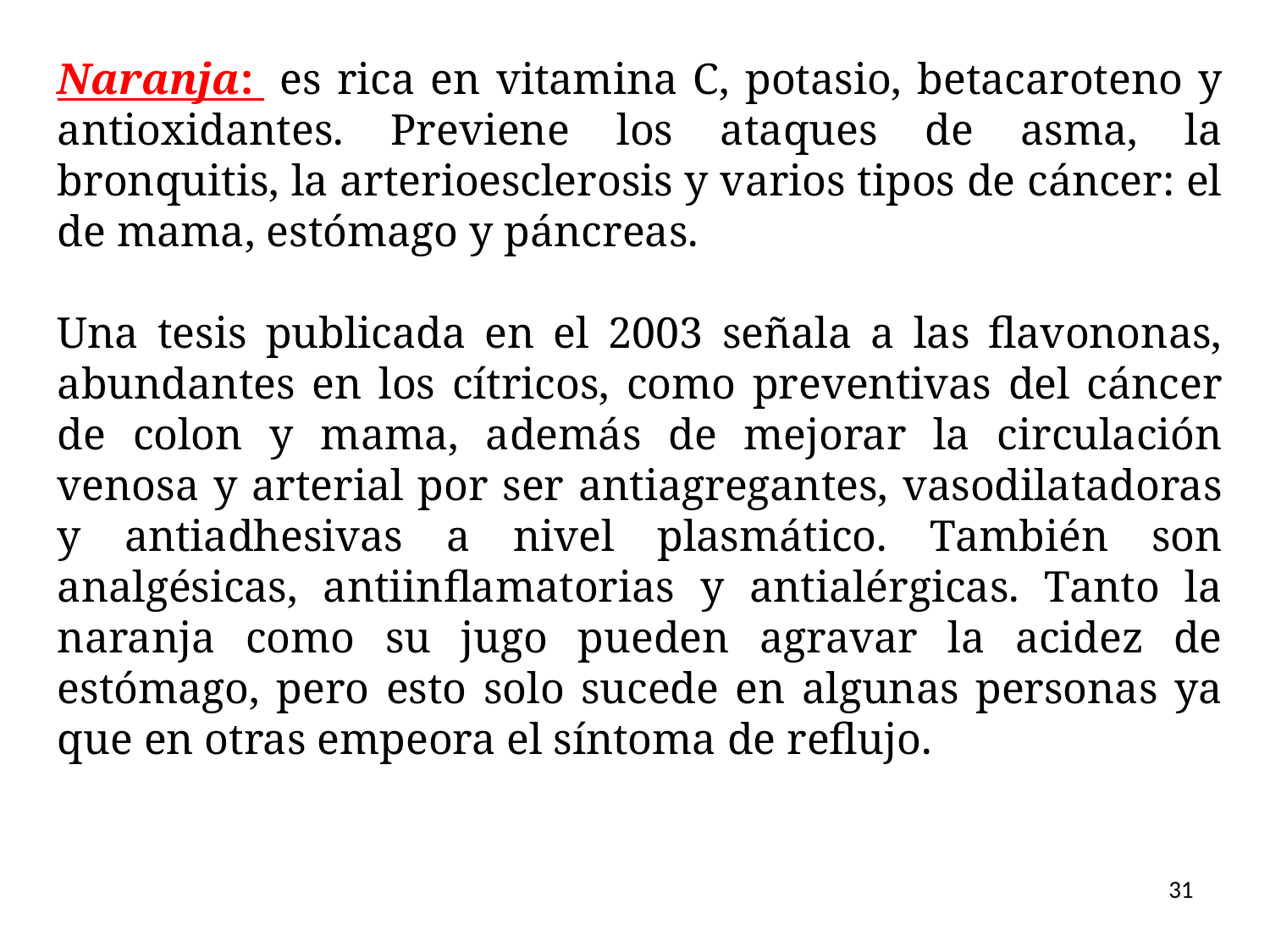

Naranja:  es rica en vitamina C, potasio, betacaroteno y antioxidantes. Previene los ataques de asma, la bronquitis, la arterioesclerosis y varios tipos de cáncer: el de mama, estómago y páncreas.

Una tesis publicada en el 2003 señala a las flavononas, abundantes en los cítricos, como preventivas del cáncer de colon y mama, además de mejorar la circulación venosa y arterial por ser antiagregantes, vasodilatadoras y antiadhesivas a nivel plasmático. También son analgésicas, antiinflamatorias y antialérgicas. Tanto la naranja como su jugo pueden agravar la acidez de estómago, pero esto solo sucede en algunas personas ya que en otras empeora el síntoma de reflujo.

31